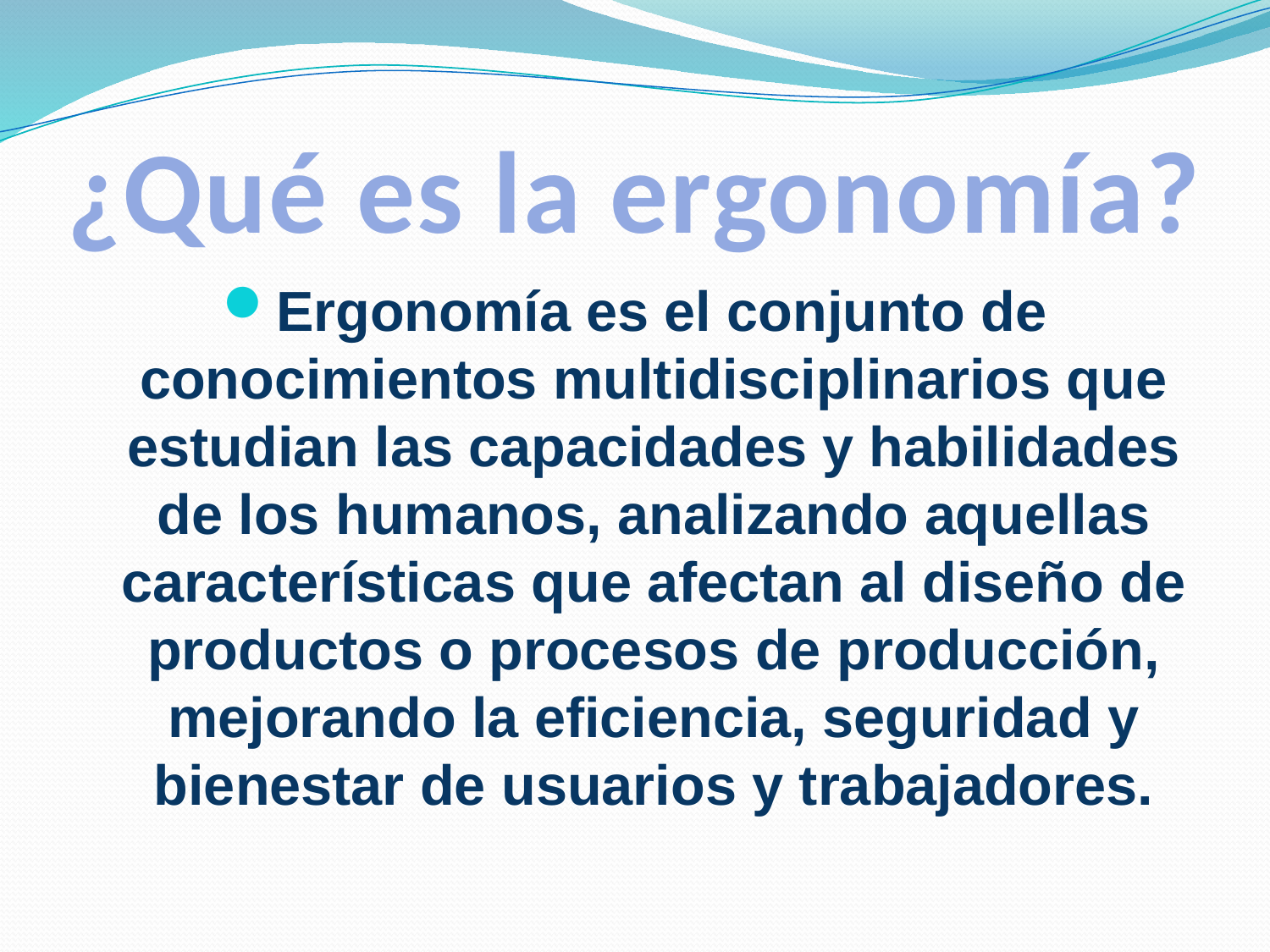

# ¿Qué es la ergonomía?
Ergonomía es el conjunto de conocimientos multidisciplinarios que estudian las capacidades y habilidades de los humanos, analizando aquellas características que afectan al diseño de productos o procesos de producción, mejorando la eficiencia, seguridad y bienestar de usuarios y trabajadores.